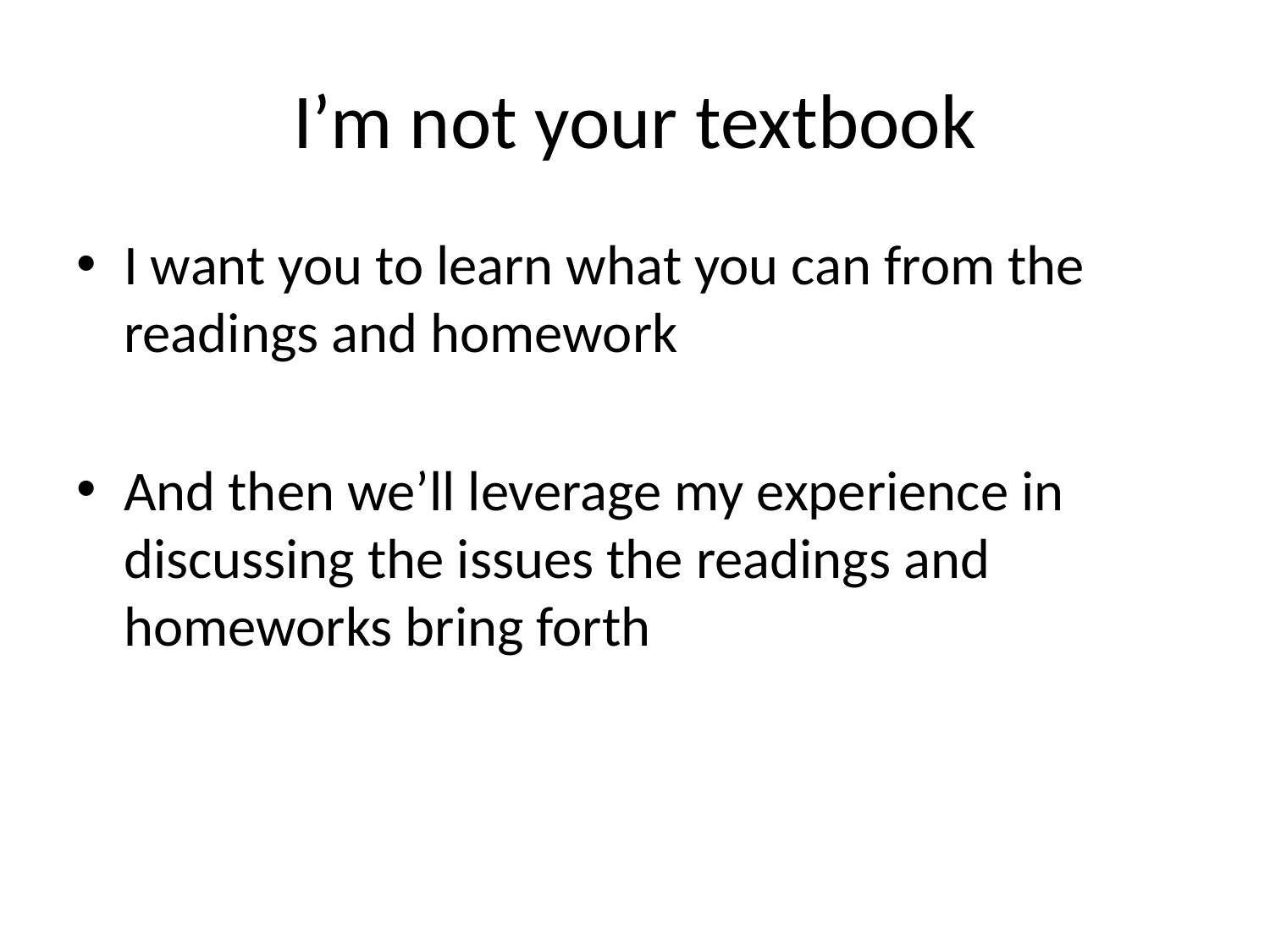

# I’m not your textbook
I want you to learn what you can from the readings and homework

And then we’ll leverage my experience in discussing the issues the readings and homeworks bring forth